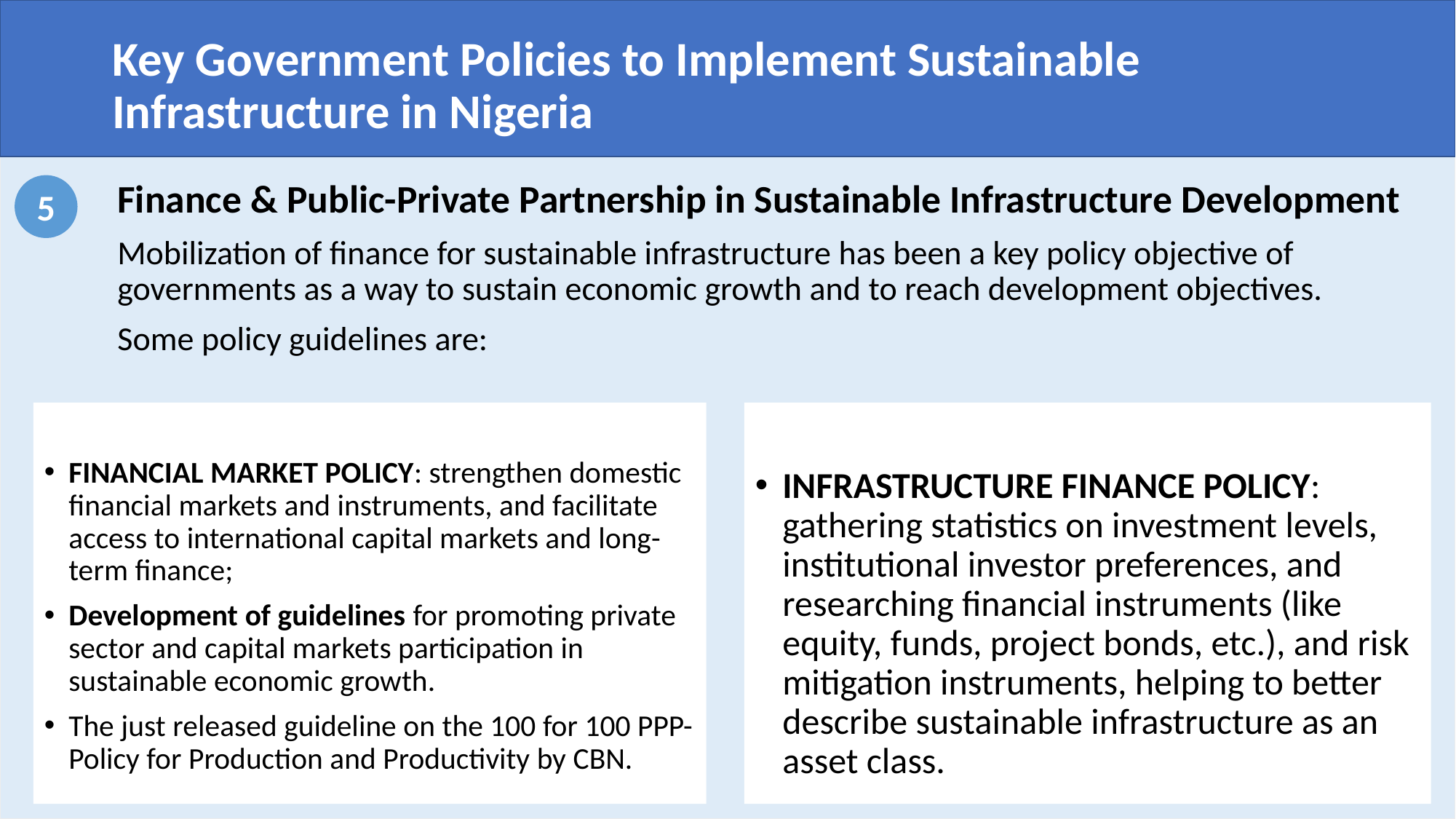

Key Government Policies to Implement Sustainable Infrastructure in Nigeria
Finance & Public-Private Partnership in Sustainable Infrastructure Development
Mobilization of finance for sustainable infrastructure has been a key policy objective of governments as a way to sustain economic growth and to reach development objectives.
Some policy guidelines are:
5

FINANCIAL MARKET POLICY: strengthen domestic financial markets and instruments, and facilitate access to international capital markets and long-term finance;
Development of guidelines for promoting private sector and capital markets participation in sustainable economic growth.
The just released guideline on the 100 for 100 PPP- Policy for Production and Productivity by CBN.

INFRASTRUCTURE FINANCE POLICY: gathering statistics on investment levels, institutional investor preferences, and researching financial instruments (like equity, funds, project bonds, etc.), and risk mitigation instruments, helping to better describe sustainable infrastructure as an asset class.